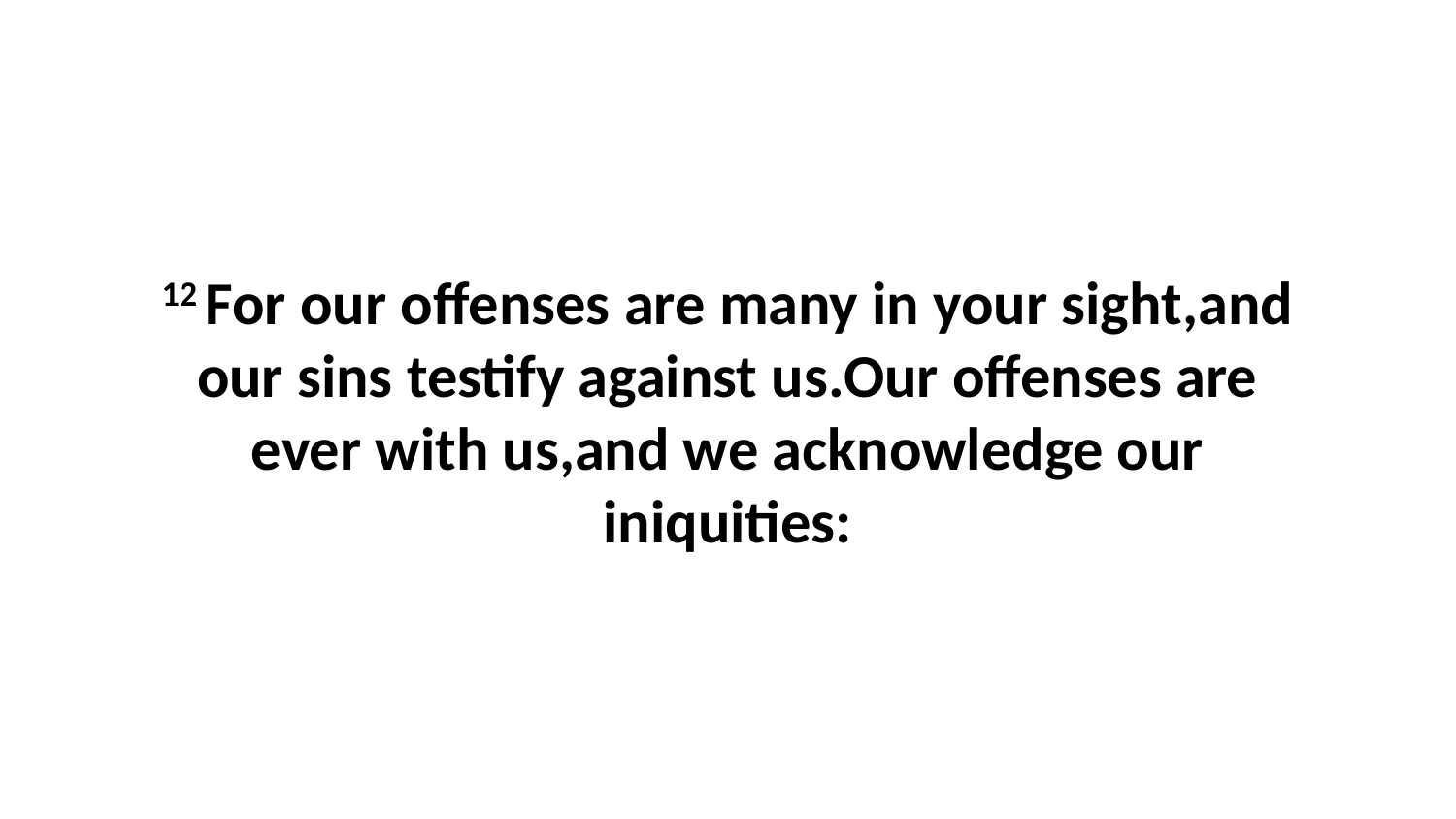

12 For our offenses are many in your sight,and our sins testify against us.Our offenses are ever with us,and we acknowledge our iniquities: